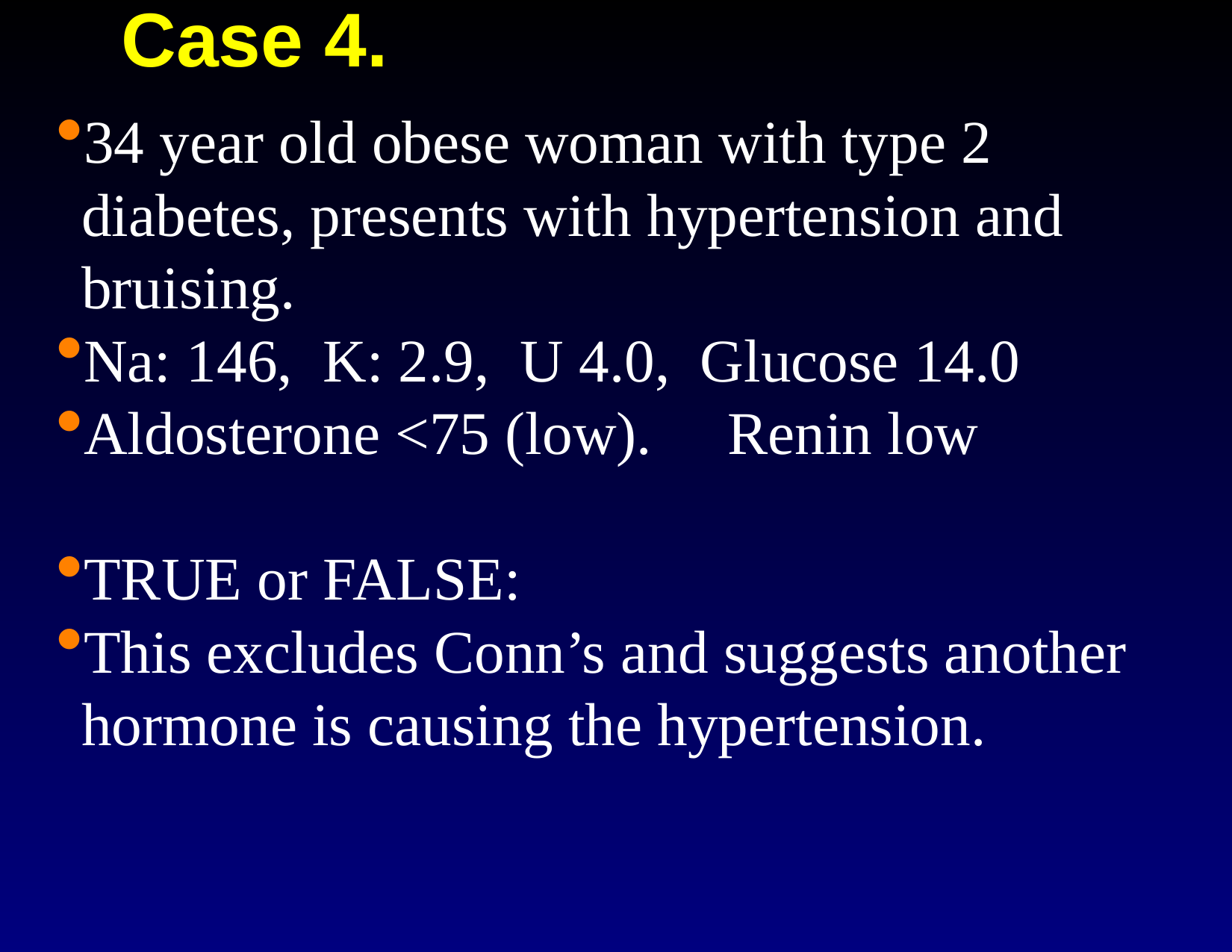

Case 4.
34 year old obese woman with type 2 diabetes, presents with hypertension and bruising.
Na: 146,  K: 2.9,  U 4.0,  Glucose 14.0
Aldosterone <75 (low).     Renin low

TRUE or FALSE:
This excludes Conn’s and suggests another hormone is causing the hypertension.